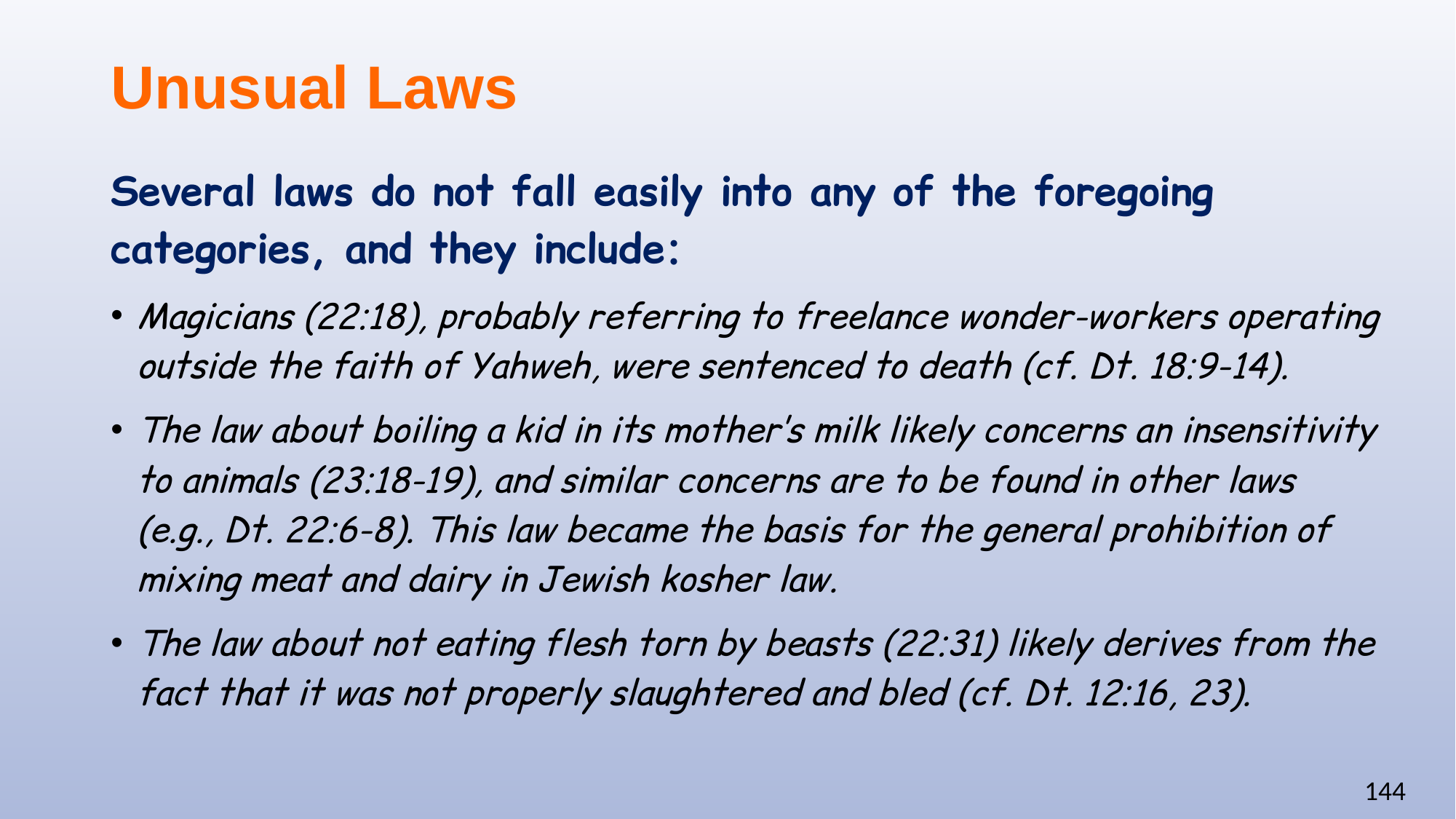

# Unusual Laws
Several laws do not fall easily into any of the foregoing categories, and they include:
Magicians (22:18), probably referring to freelance wonder-workers operating outside the faith of Yahweh, were sentenced to death (cf. Dt. 18:9-14).
The law about boiling a kid in its mother’s milk likely concerns an insensitivity to animals (23:18-19), and similar concerns are to be found in other laws (e.g., Dt. 22:6-8). This law became the basis for the general prohibition of mixing meat and dairy in Jewish kosher law.
The law about not eating flesh torn by beasts (22:31) likely derives from the fact that it was not properly slaughtered and bled (cf. Dt. 12:16, 23).
144